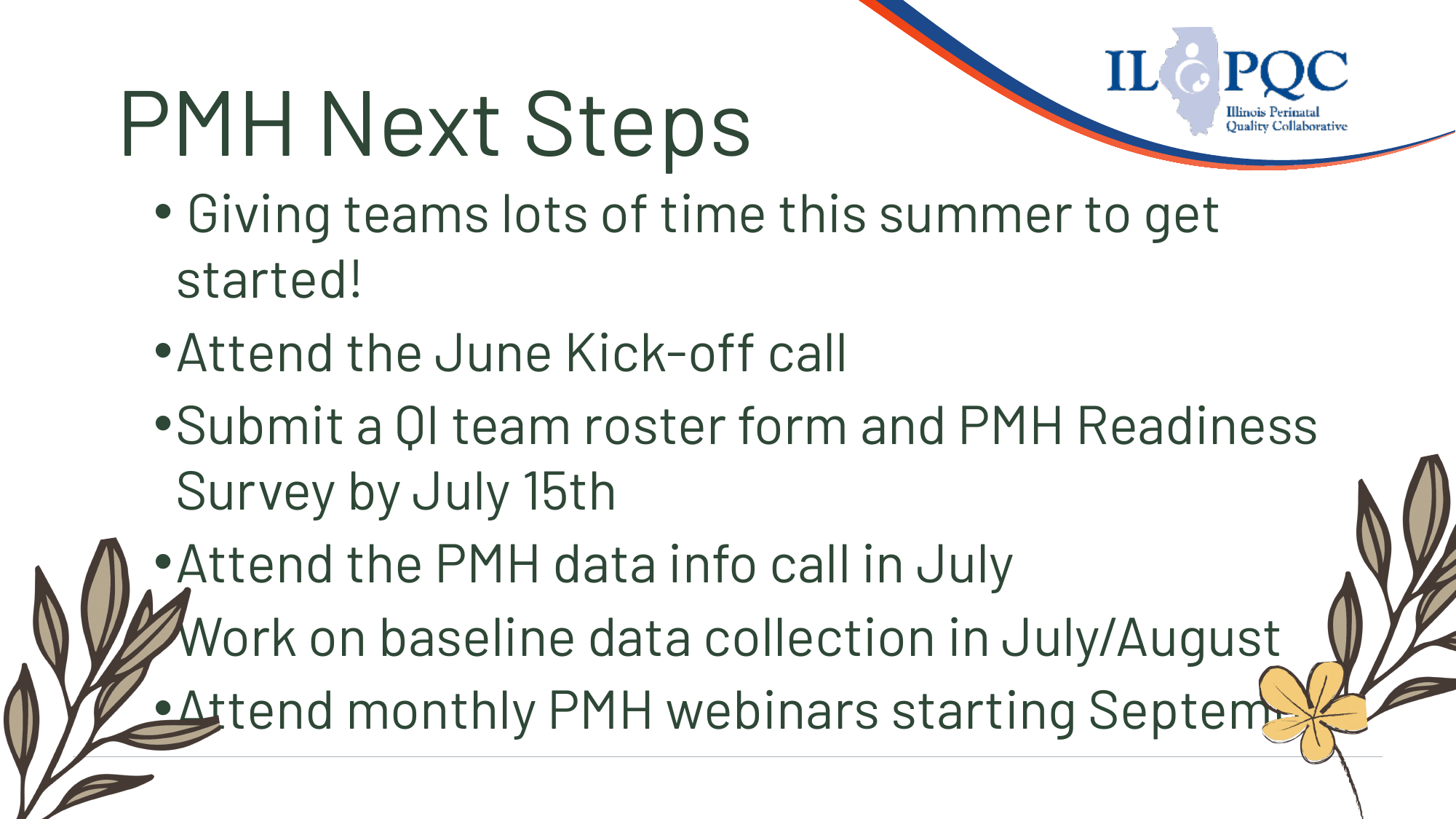

PMH Next Steps
 Giving teams lots of time this summer to get started!
Attend the June Kick-off call
Submit a QI team roster form and PMH Readiness Survey by July 15th
Attend the PMH data info call in July
Work on baseline data collection in July/August
Attend monthly PMH webinars starting September